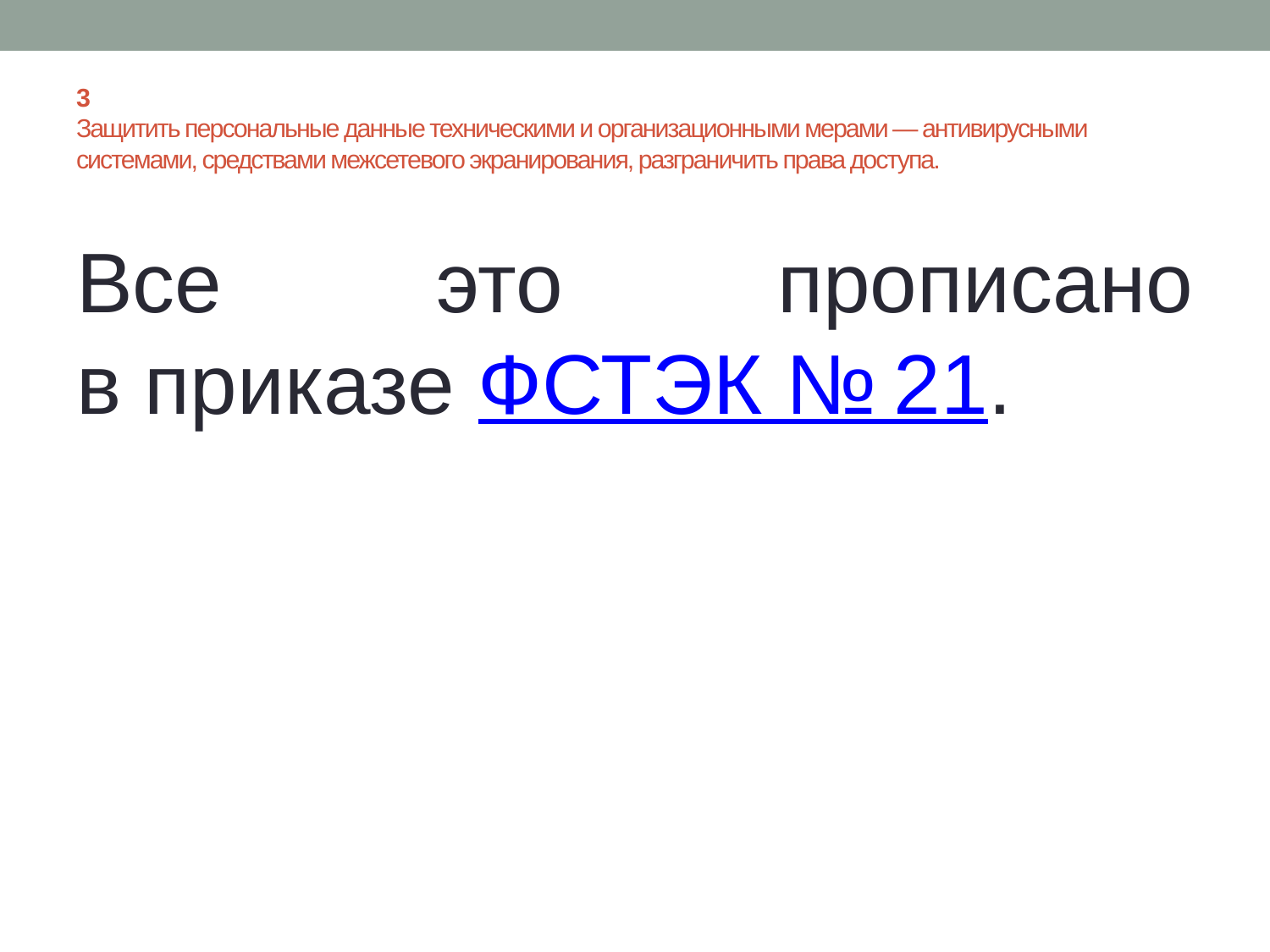

# 3 Защитить персональные данные техническими и организационными мерами — антивирусными системами, средствами межсетевого экранирования, разграничить права доступа.
Все это прописано в приказе ФСТЭК № 21.